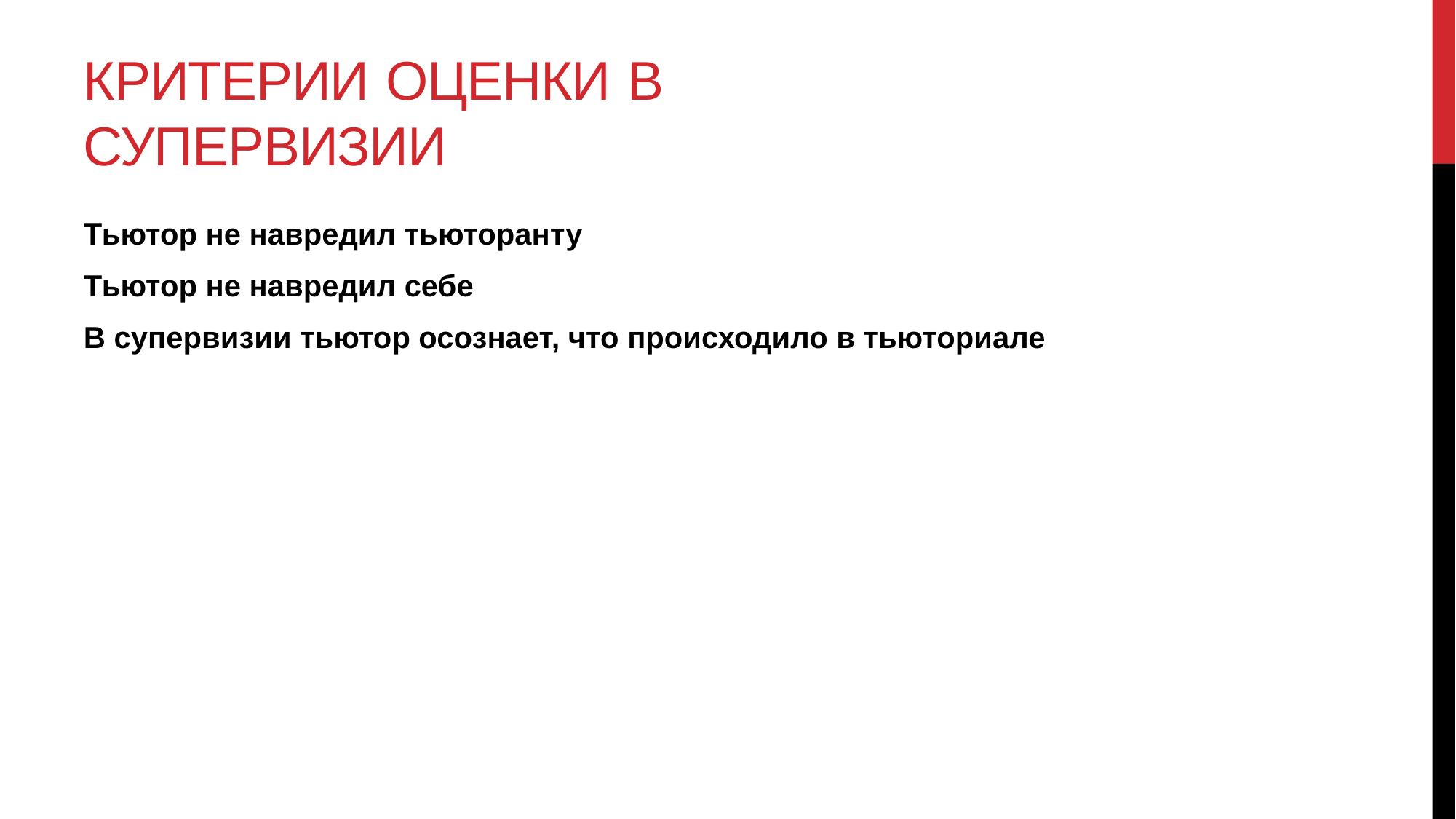

# Критерии оценки в супервизии
Тьютор не навредил тьюторанту
Тьютор не навредил себе
В супервизии тьютор осознает, что происходило в тьюториале